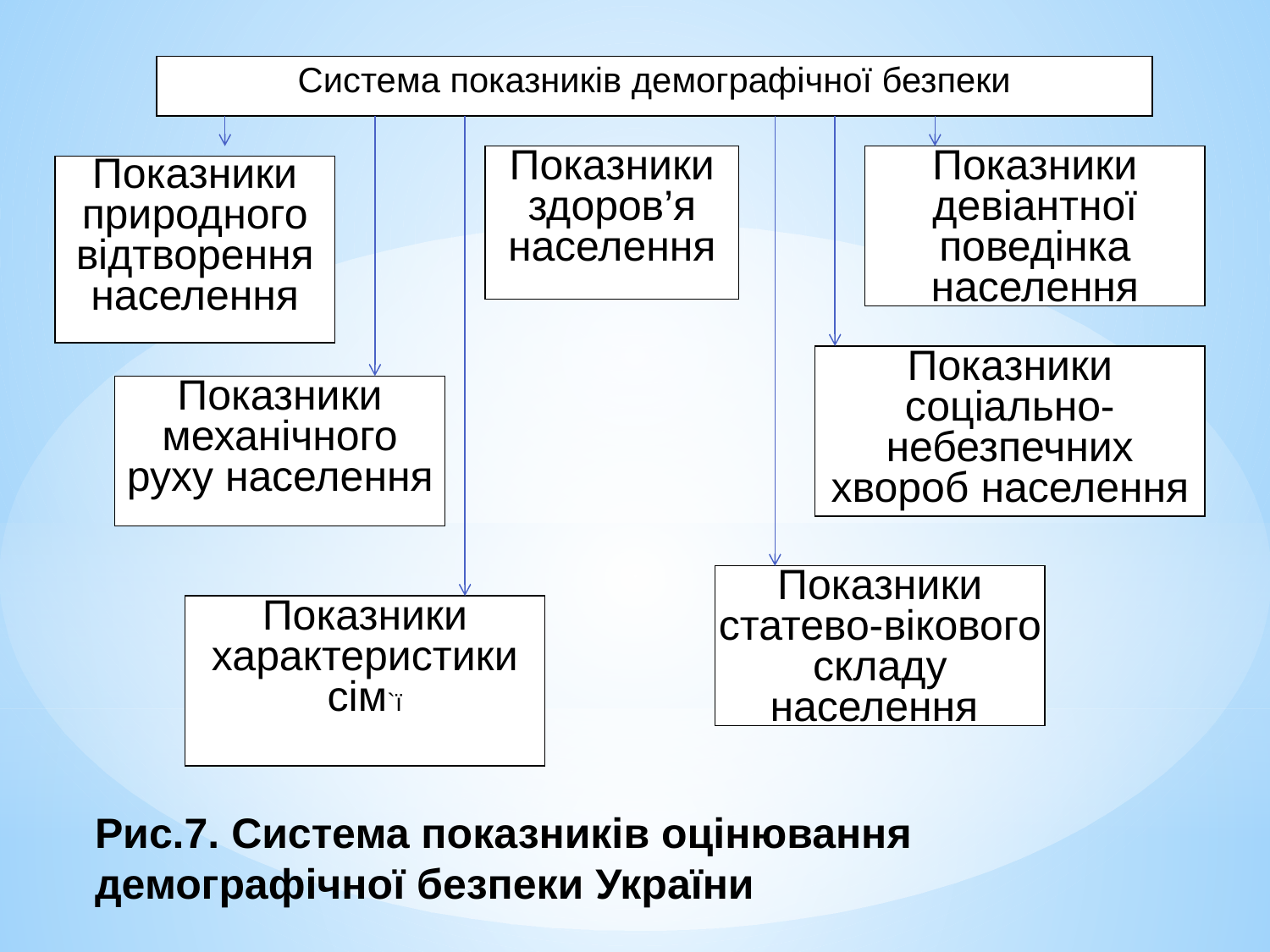

Система показників демографічної безпеки
Показники здоров’я населення
Показники девіантної поведінка населення
Показники природного відтворення населення
Показники соціально-небезпечних хвороб населення
Показники механічного руху населення
Показники статево-вікового складу населення
Показники характеристики сім`ї
Рис.7. Система показників оцінювання демографічної безпеки України